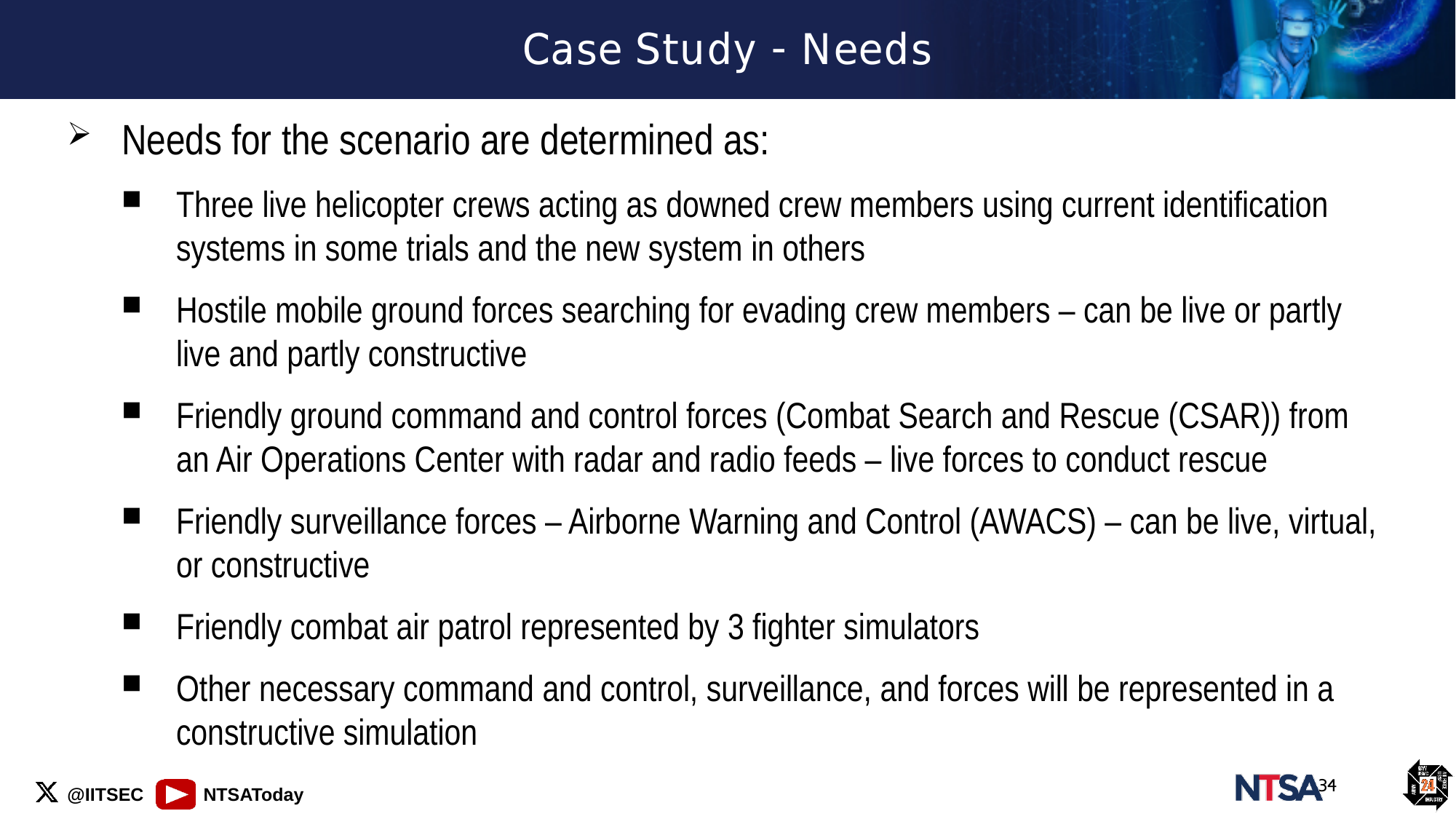

# Case Study - Needs
Needs for the scenario are determined as:
Three live helicopter crews acting as downed crew members using current identification systems in some trials and the new system in others
Hostile mobile ground forces searching for evading crew members – can be live or partly live and partly constructive
Friendly ground command and control forces (Combat Search and Rescue (CSAR)) from an Air Operations Center with radar and radio feeds – live forces to conduct rescue
Friendly surveillance forces – Airborne Warning and Control (AWACS) – can be live, virtual, or constructive
Friendly combat air patrol represented by 3 fighter simulators
Other necessary command and control, surveillance, and forces will be represented in a constructive simulation